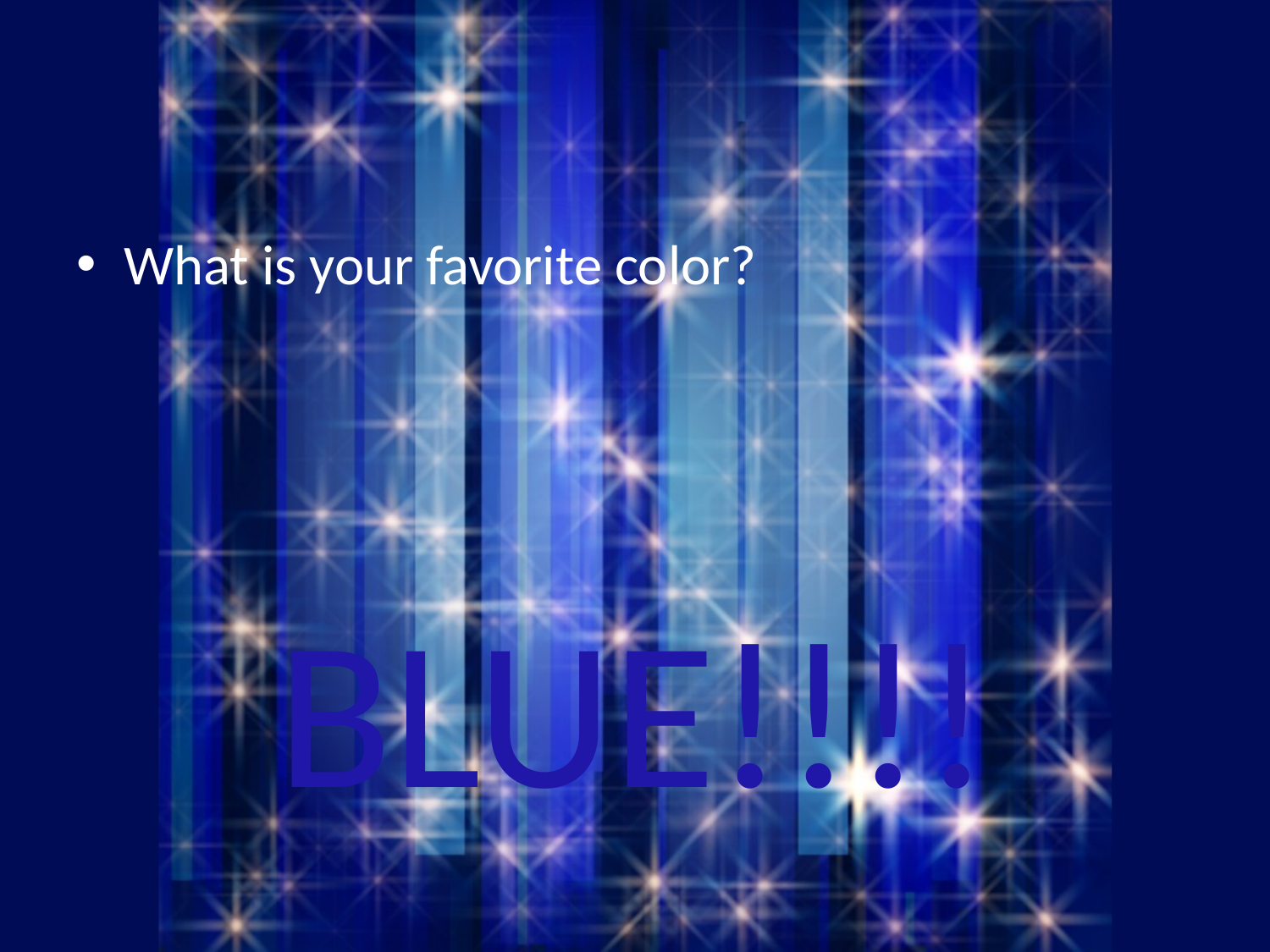

#
What is your favorite color?

BLUE!!!!